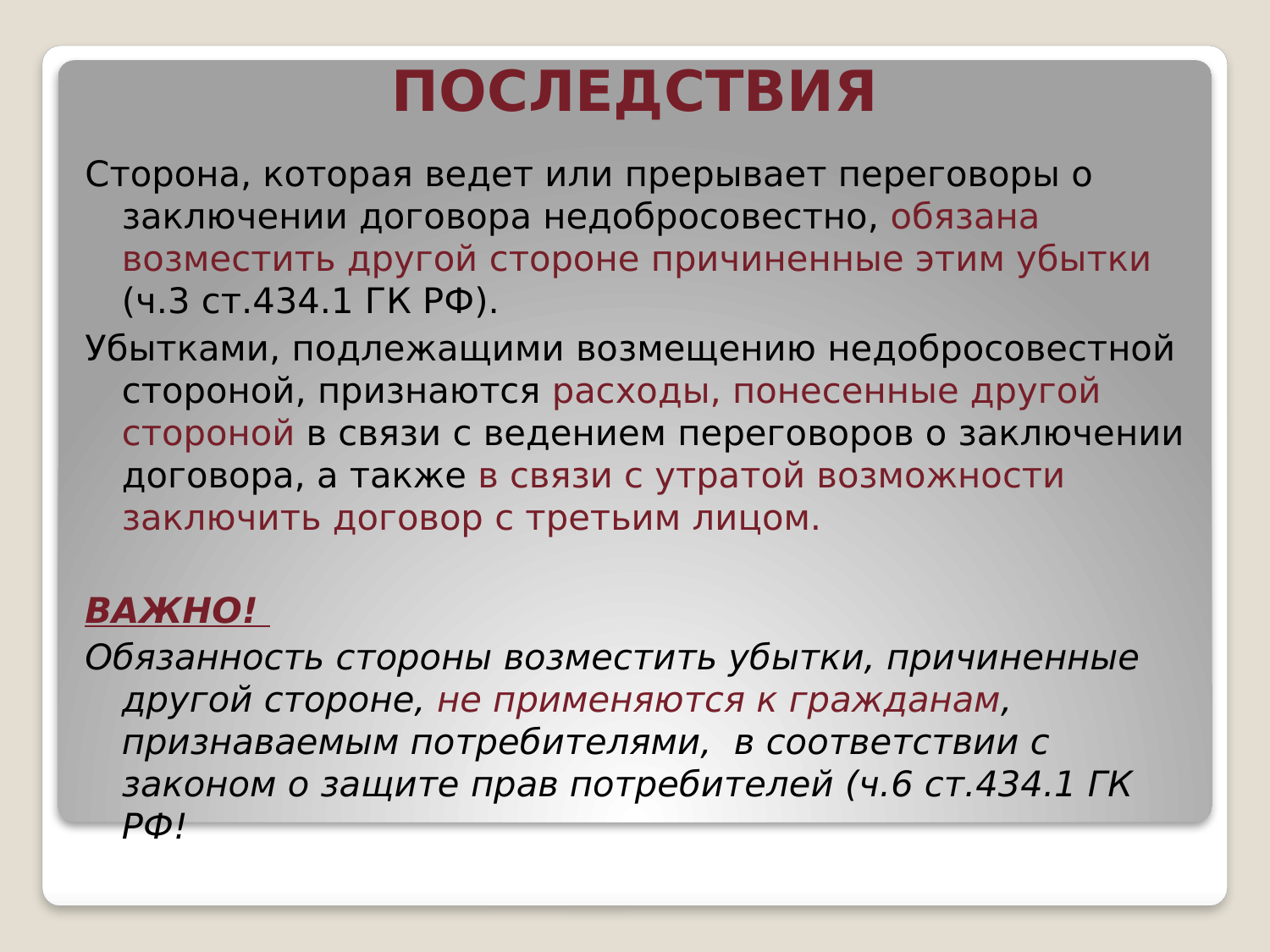

# ПОСЛЕДСТВИЯ
Сторона, которая ведет или прерывает переговоры о заключении договора недобросовестно, обязана возместить другой стороне причиненные этим убытки (ч.3 ст.434.1 ГК РФ).
Убытками, подлежащими возмещению недобросовестной стороной, признаются расходы, понесенные другой стороной в связи с ведением переговоров о заключении договора, а также в связи с утратой возможности заключить договор с третьим лицом.

ВАЖНО!
Обязанность стороны возместить убытки, причиненные другой стороне, не применяются к гражданам, признаваемым потребителями,  в соответствии с законом о защите прав потребителей (ч.6 ст.434.1 ГК РФ!